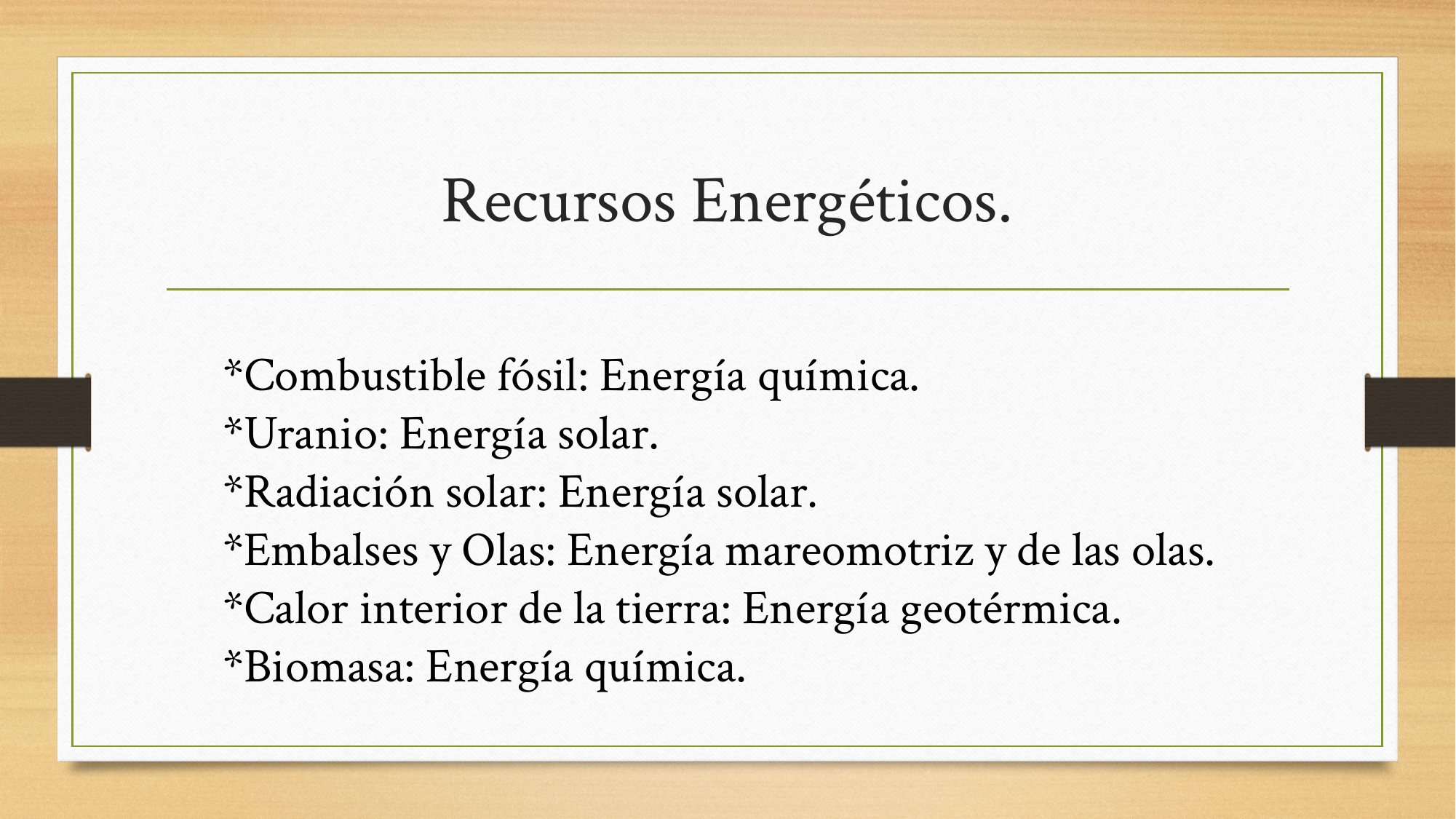

# Recursos Energéticos.
*Combustible fósil: Energía química.
*Uranio: Energía solar.
*Radiación solar: Energía solar.
*Embalses y Olas: Energía mareomotriz y de las olas.
*Calor interior de la tierra: Energía geotérmica.
*Biomasa: Energía química.